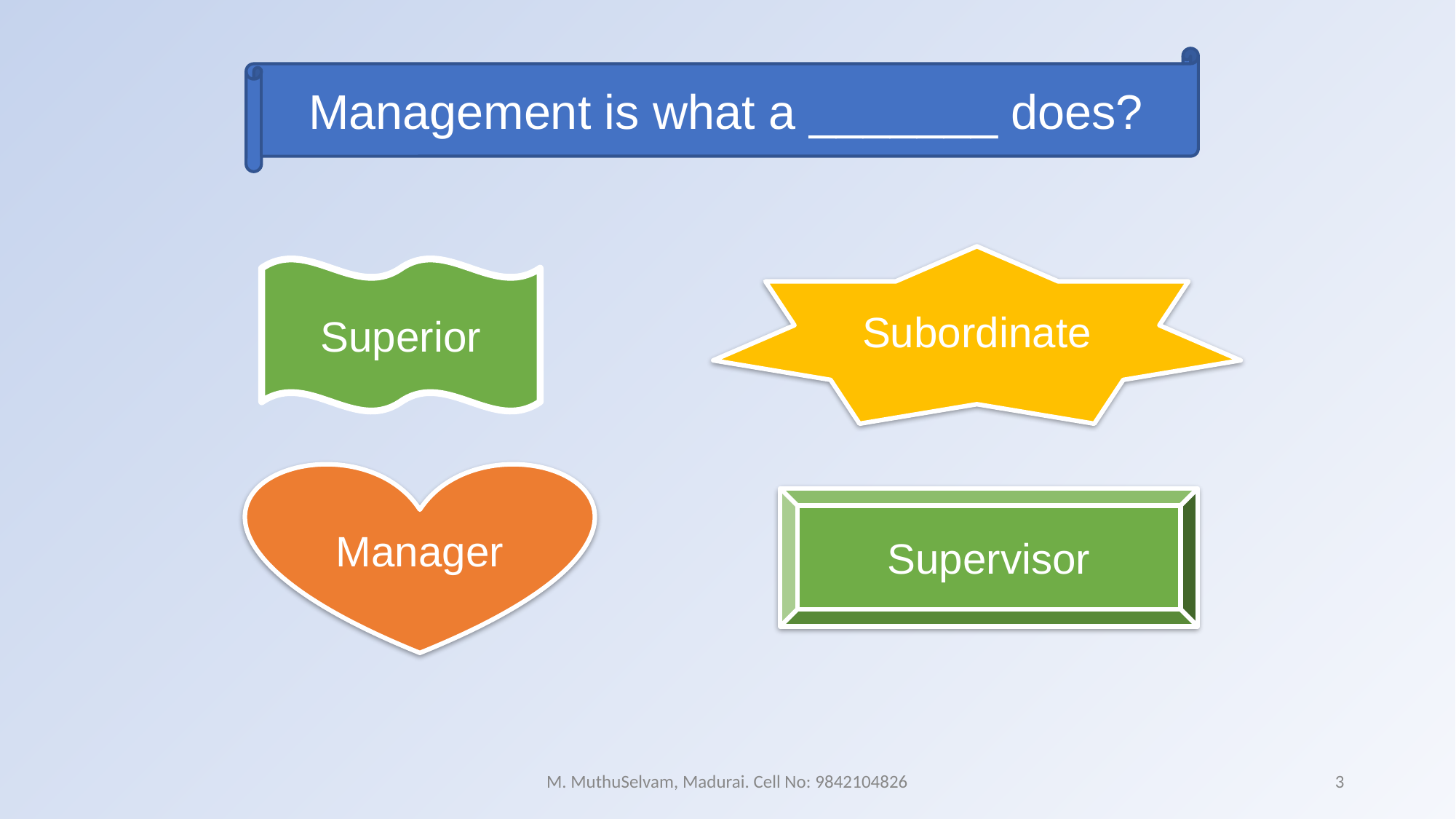

Management is what a _______ does?
Subordinate
Superior
Manager
Supervisor
M. MuthuSelvam, Madurai. Cell No: 9842104826
3